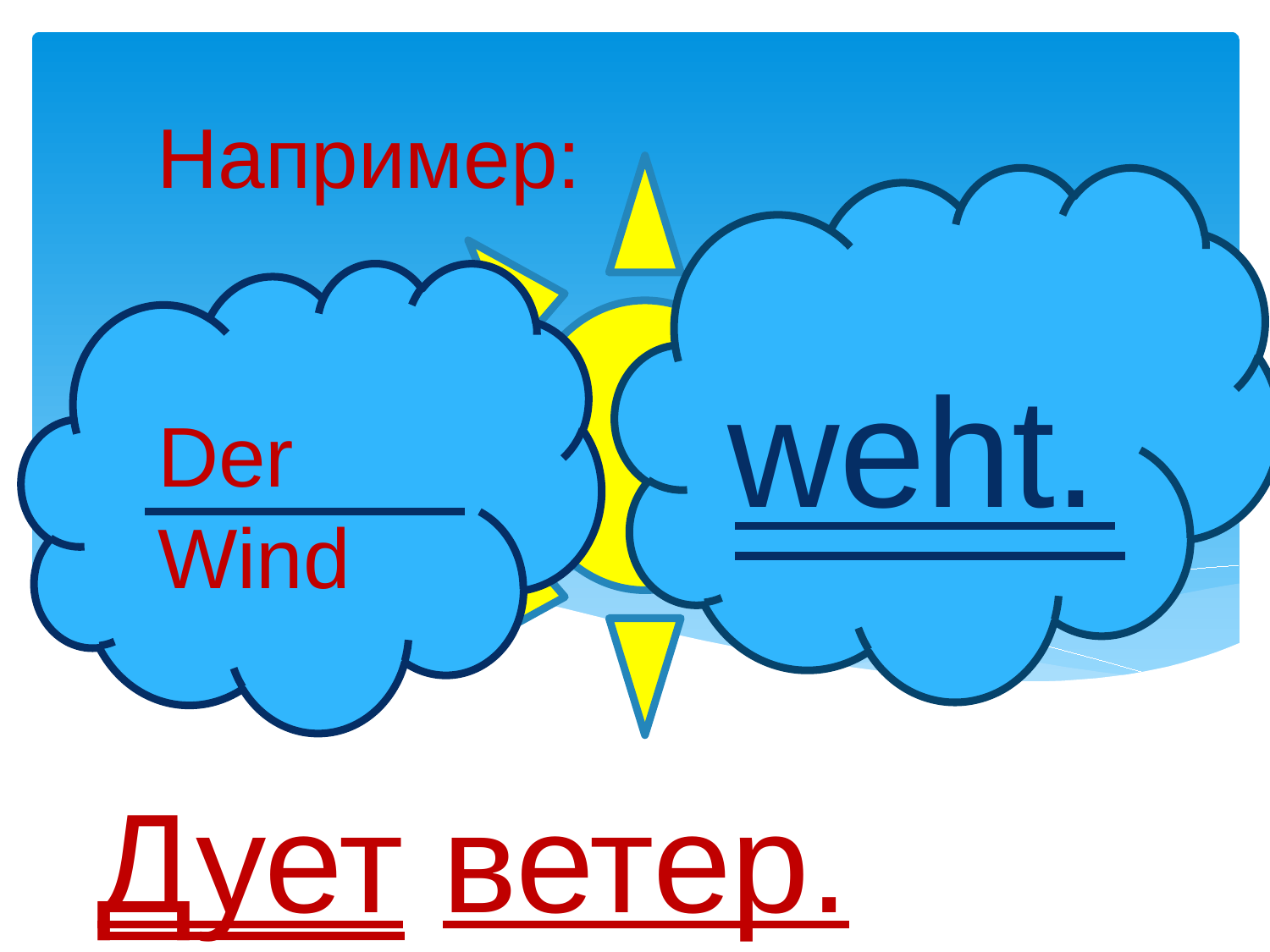

Например:

#
weht.
Der Wind
Дует ветер.